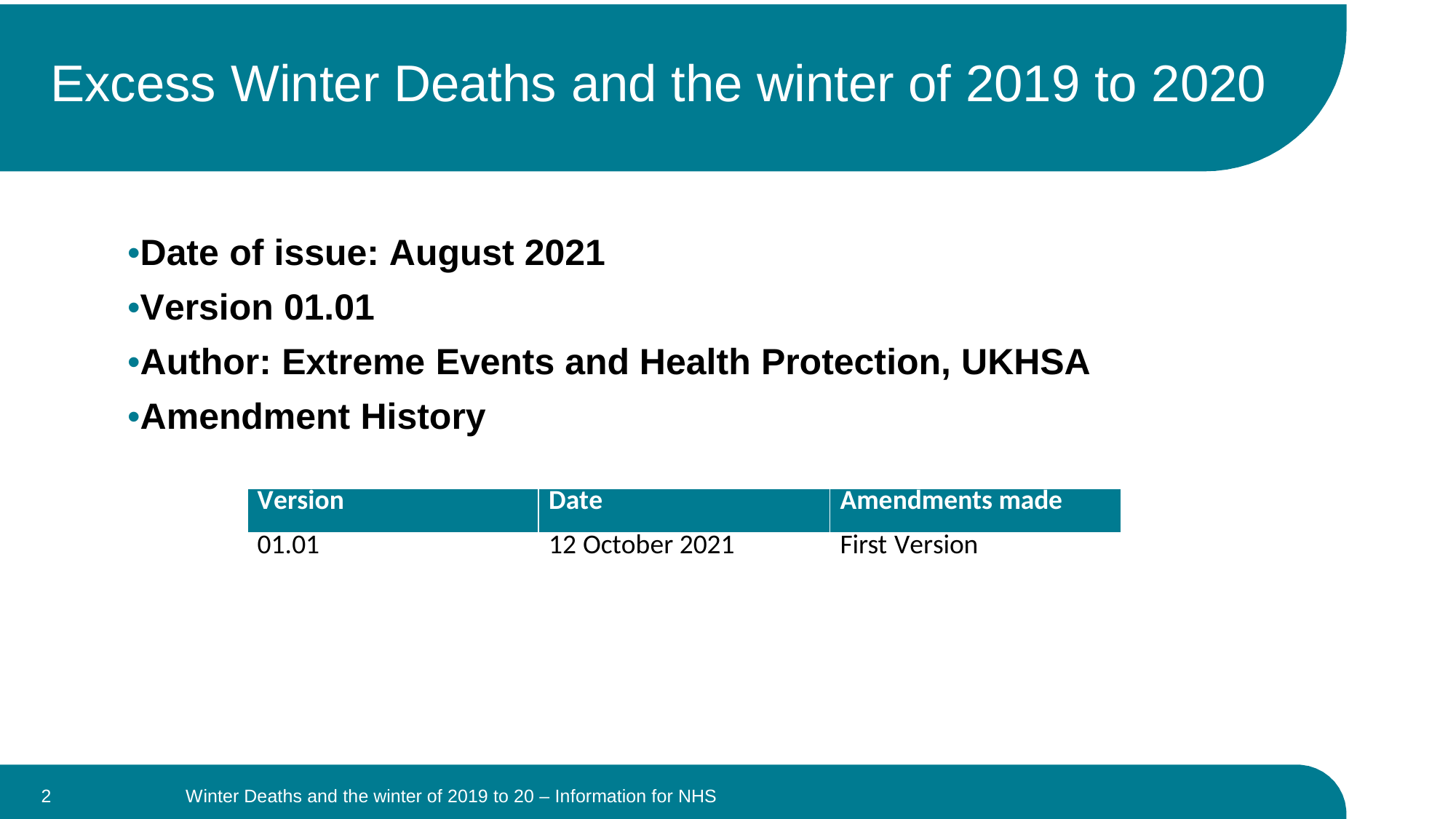

Excess Winter Deaths and the winter of 2019 to 2020
•Date of issue: August 2021
•Version 01.01
•Author: Extreme Events and Health Protection, UKHSA
•Amendment History
| Version | Date | Amendments made |
| --- | --- | --- |
| 01.01 | 12 October 2021 | First Version |
2
Winter Deaths and the winter of 2019 to 20 – Information for NHS